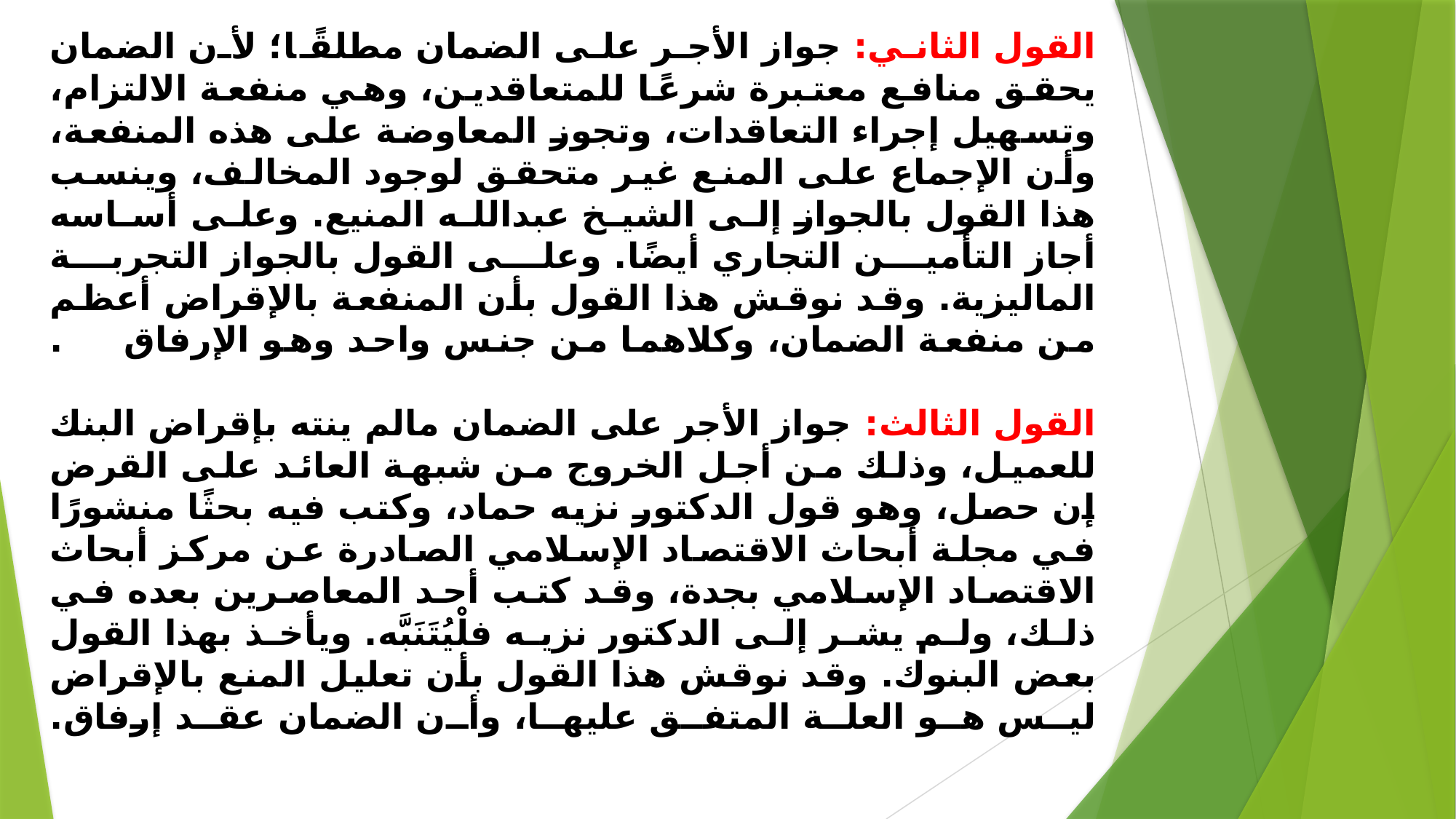

# القول الثاني: جواز الأجر على الضمان مطلقًا؛ لأن الضمان يحقق منافع معتبرة شرعًا للمتعاقدين، وهي منفعة الالتزام، وتسهيل إجراء التعاقدات، وتجوز المعاوضة على هذه المنفعة، وأن الإجماع على المنع غير متحقق لوجود المخالف، وينسب هذا القول بالجواز إلى الشيخ عبدالله المنيع. وعلى أساسه أجاز التأمين التجاري أيضًا. وعلى القول بالجواز التجربة الماليزية. وقد نوقش هذا القول بأن المنفعة بالإقراض أعظم من منفعة الضمان، وكلاهما من جنس واحد وهو الإرفاق     . القول الثالث: جواز الأجر على الضمان مالم ينته بإقراض البنك للعميل، وذلك من أجل الخروج من شبهة العائد على القرض إن حصل، وهو قول الدكتور نزيه حماد، وكتب فيه بحثًا منشورًا في مجلة أبحاث الاقتصاد الإسلامي الصادرة عن مركز أبحاث الاقتصاد الإسلامي بجدة، وقد كتب أحد المعاصرين بعده في ذلك، ولم يشر إلى الدكتور نزيه فلْيُتَنَبَّه. ويأخذ بهذا القول بعض البنوك. وقد نوقش هذا القول بأن تعليل المنع بالإقراض ليس هو العلة المتفق عليها، وأن الضمان عقد إرفاق.